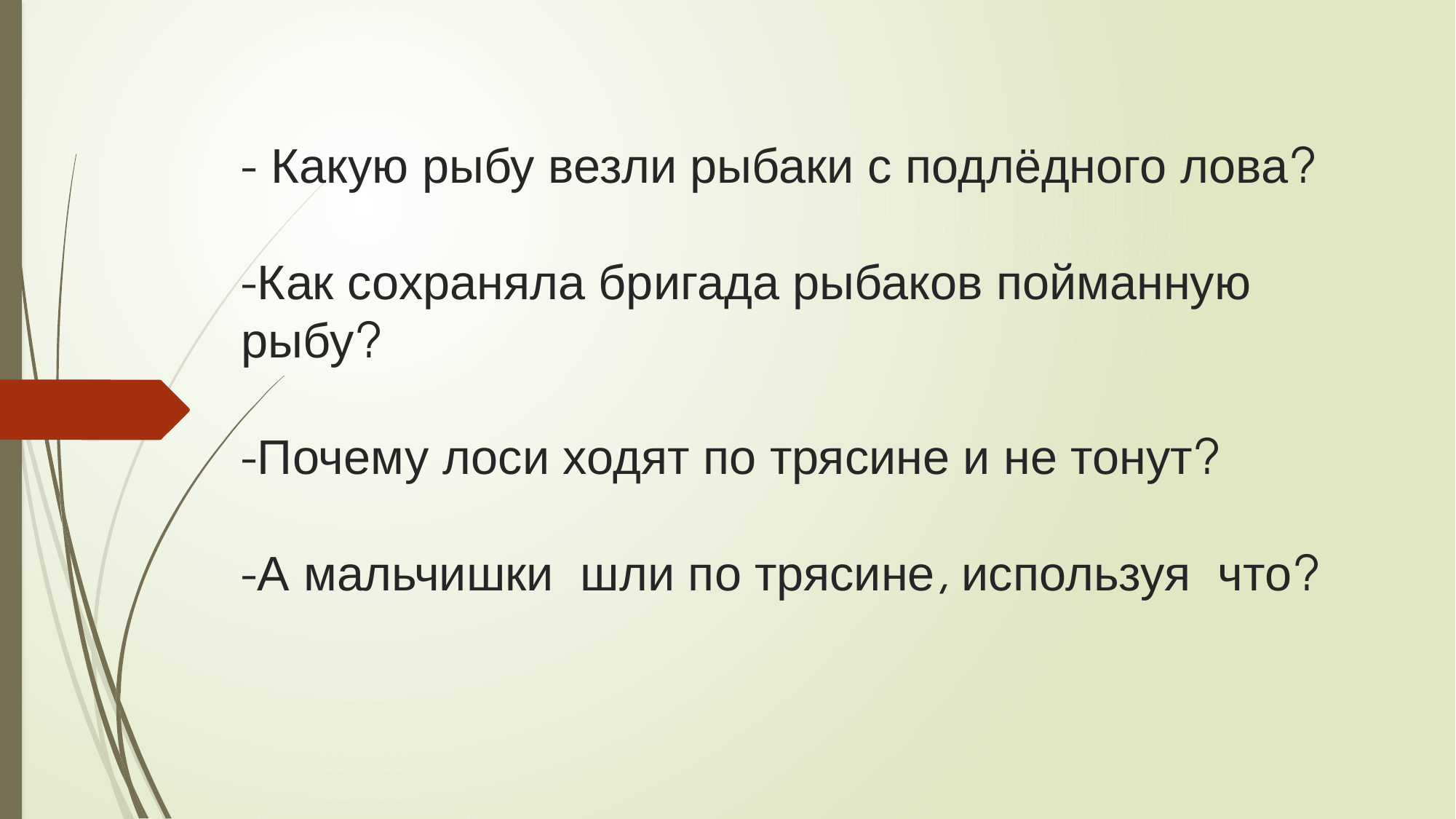

# - Какую рыбу везли рыбаки с подлёдного лова? -Как сохраняла бригада рыбаков пойманную рыбу? -Почему лоси ходят по трясине и не тонут? -А мальчишки  шли по трясине, используя  что?